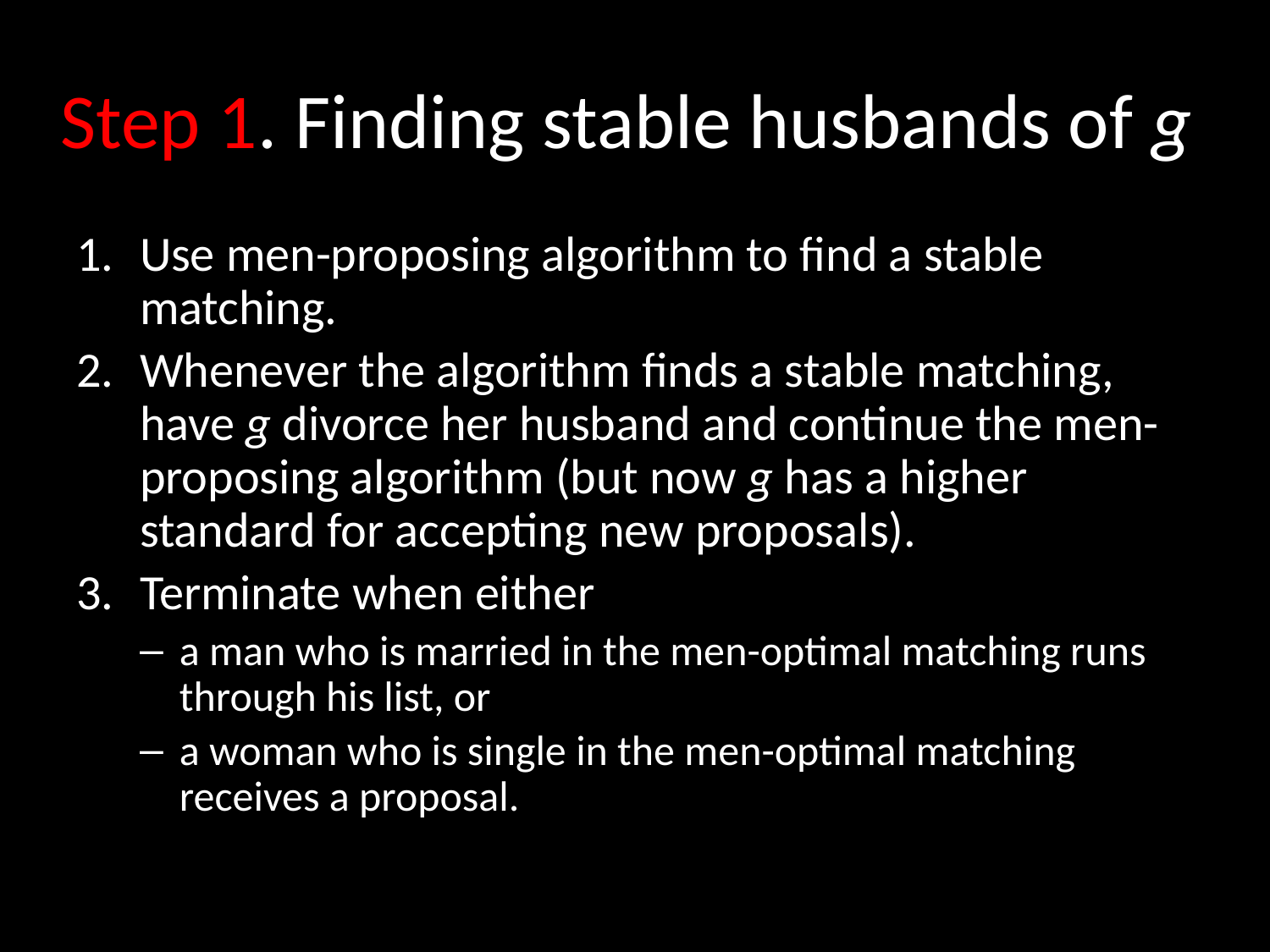

# Step 1. Finding stable husbands of g
Use men-proposing algorithm to find a stable matching.
Whenever the algorithm finds a stable matching, have g divorce her husband and continue the men-proposing algorithm (but now g has a higher standard for accepting new proposals).
Terminate when either
a man who is married in the men-optimal matching runs through his list, or
a woman who is single in the men-optimal matching receives a proposal.